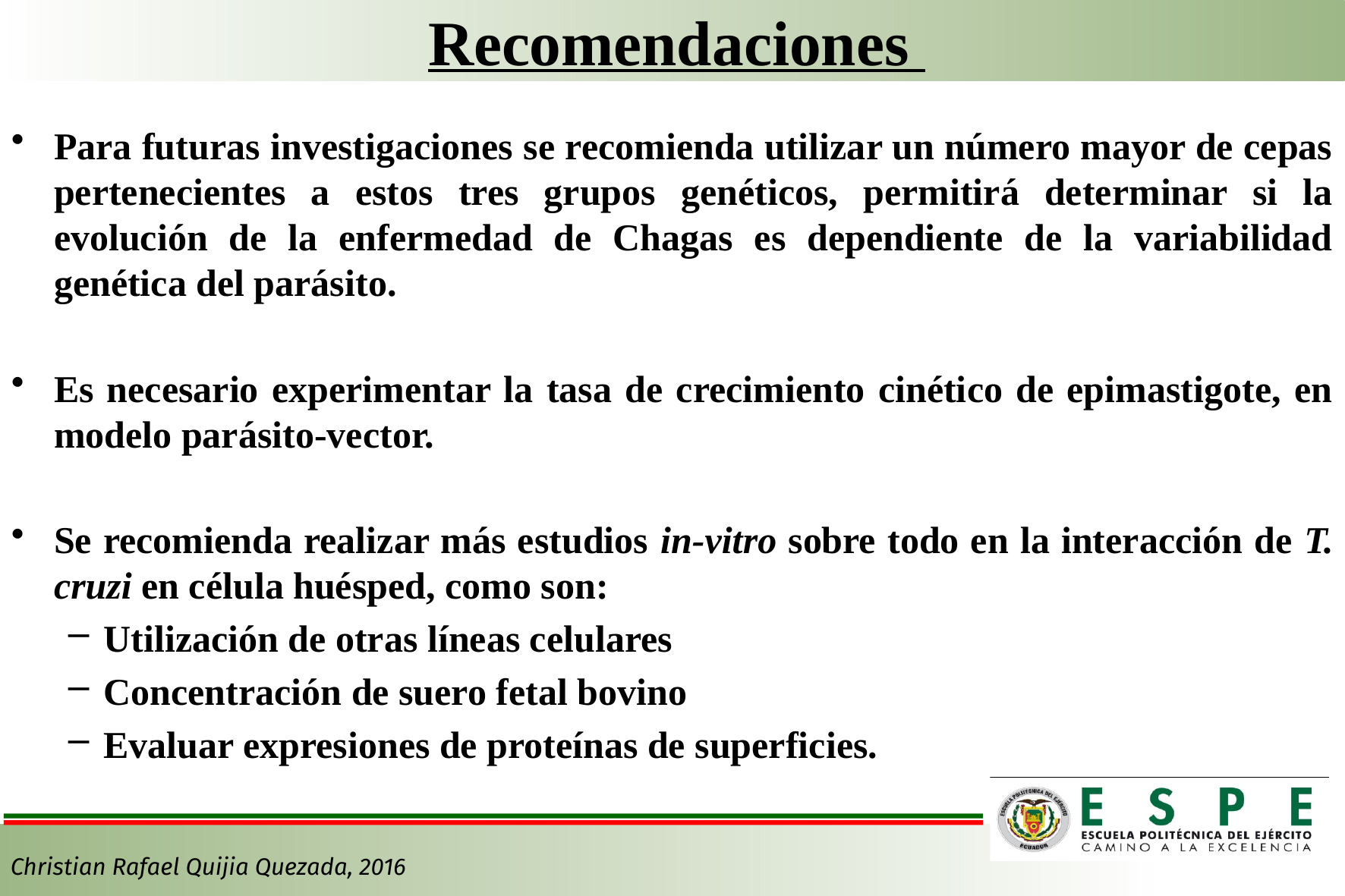

Recomendaciones

Para futuras investigaciones se recomienda utilizar un número mayor de cepas pertenecientes a estos tres grupos genéticos, permitirá determinar si la evolución de la enfermedad de Chagas es dependiente de la variabilidad genética del parásito.

Es necesario experimentar la tasa de crecimiento cinético de epimastigote, en modelo parásito-vector.

Se recomienda realizar más estudios in-vitro sobre todo en la interacción de T. cruzi en célula huésped, como son:
Utilización de otras líneas celulares
Concentración de suero fetal bovino
Evaluar expresiones de proteínas de superficies.

Christian Rafael Quijia Quezada, 2016